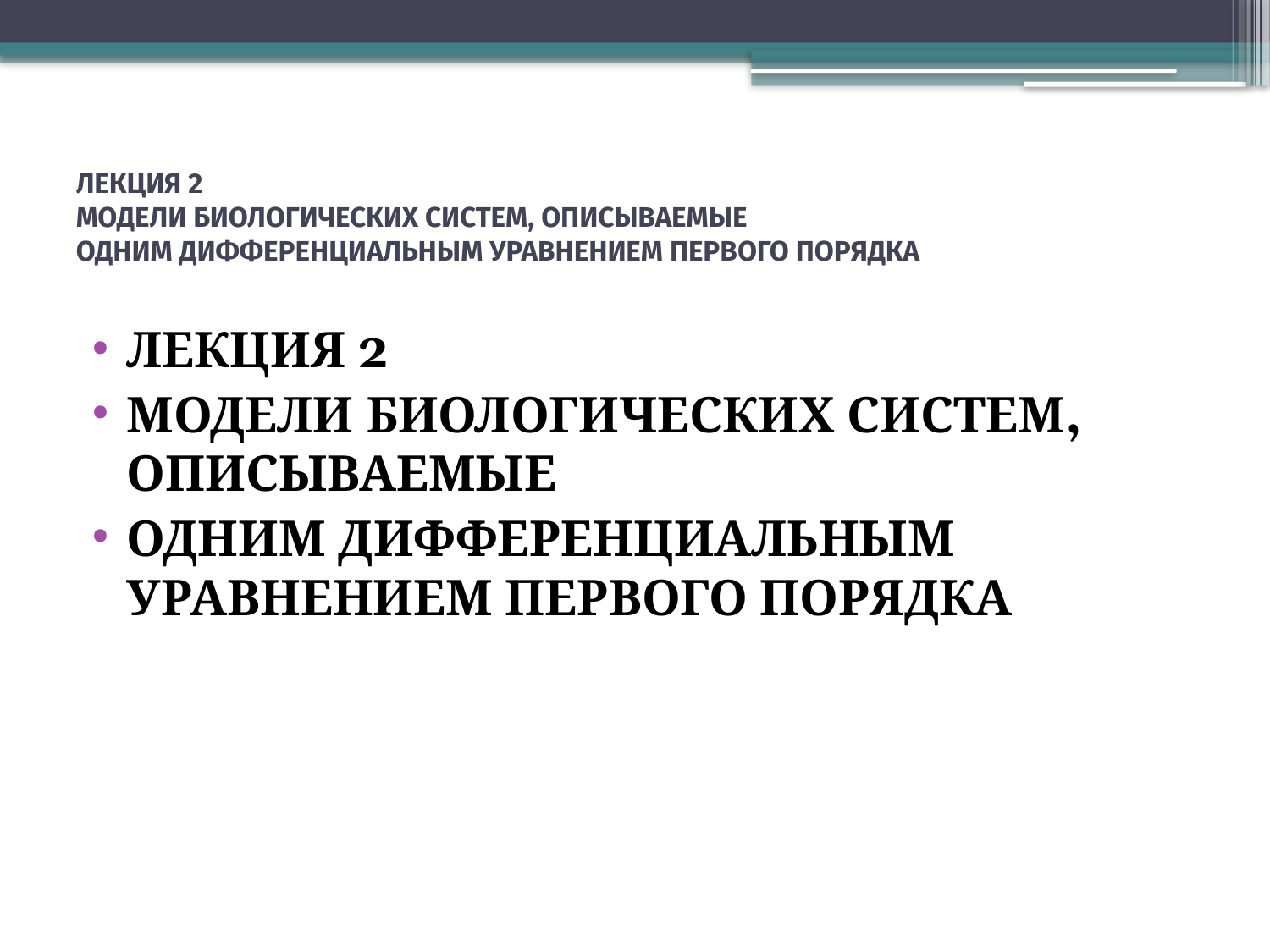

# ЛЕКЦИЯ 2 МОДЕЛИ БИОЛОГИЧЕСКИХ СИСТЕМ, ОПИСЫВАЕМЫЕ ОДНИМ ДИФФЕРЕНЦИАЛЬНЫМ УРАВНЕНИЕМ ПЕРВОГО ПОРЯДКА
ЛЕКЦИЯ 2
МОДЕЛИ БИОЛОГИЧЕСКИХ СИСТЕМ, ОПИСЫВАЕМЫЕ
ОДНИМ ДИФФЕРЕНЦИАЛЬНЫМ УРАВНЕНИЕМ ПЕРВОГО ПОРЯДКА